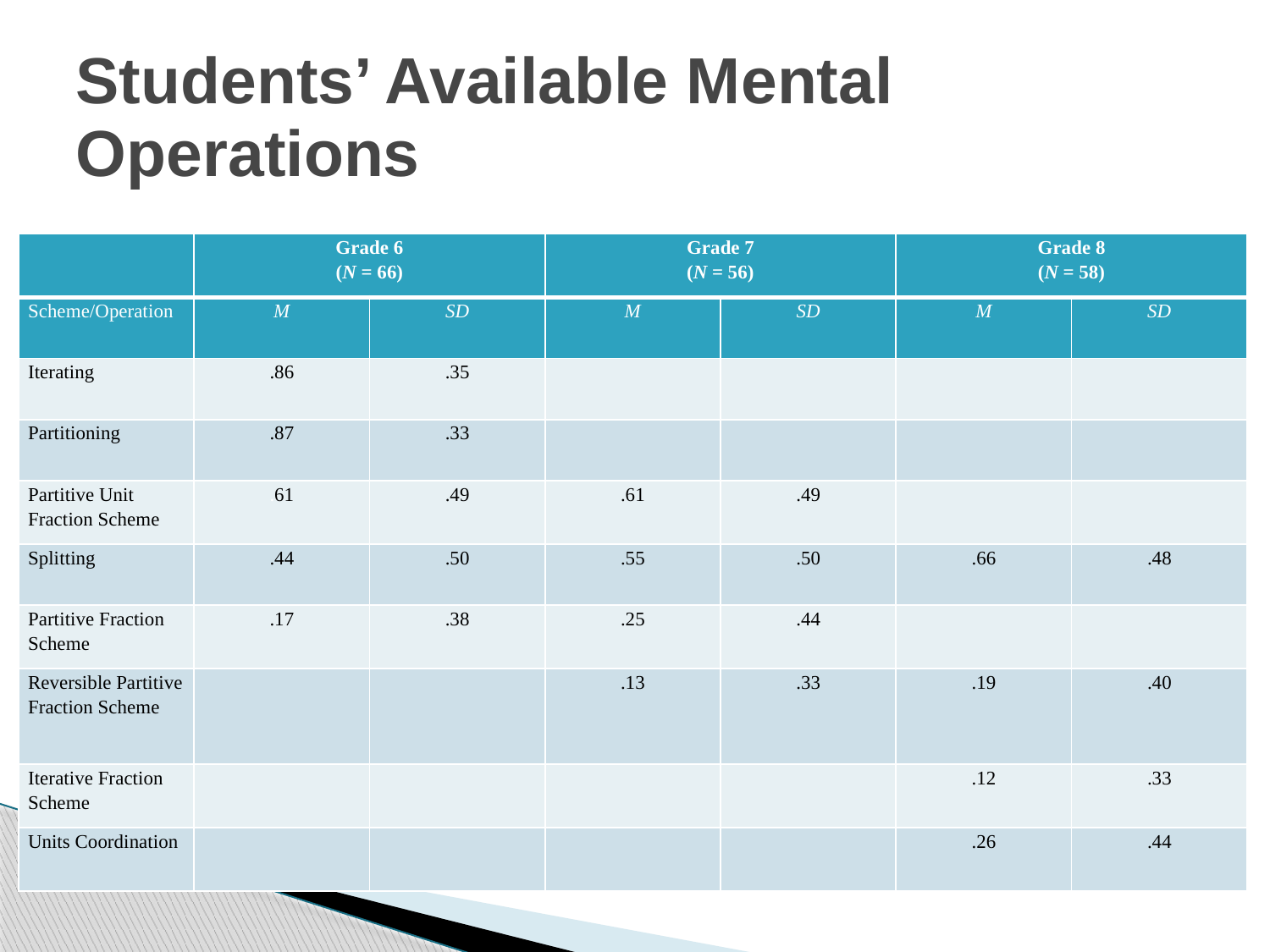

# Students’ Available Mental Operations
|  | Grade 6 (N = 66) |  | Grade 7 (N = 56) |  | Grade 8 (N = 58) |  |
| --- | --- | --- | --- | --- | --- | --- |
| Scheme/Operation | M | SD | M | SD | M | SD |
| Iterating | .86 | .35 |  |  |  |  |
| Partitioning | .87 | .33 |  |  |  |  |
| Partitive Unit Fraction Scheme | .61 | .49 | .61 | .49 |  |  |
| Splitting | .44 | .50 | .55 | .50 | .66 | .48 |
| Partitive Fraction Scheme | .17 | .38 | .25 | .44 |  |  |
| Reversible Partitive Fraction Scheme |  |  | .13 | .33 | .19 | .40 |
| Iterative Fraction Scheme |  |  |  |  | .12 | .33 |
| Units Coordination |  |  |  |  | .26 | .44 |